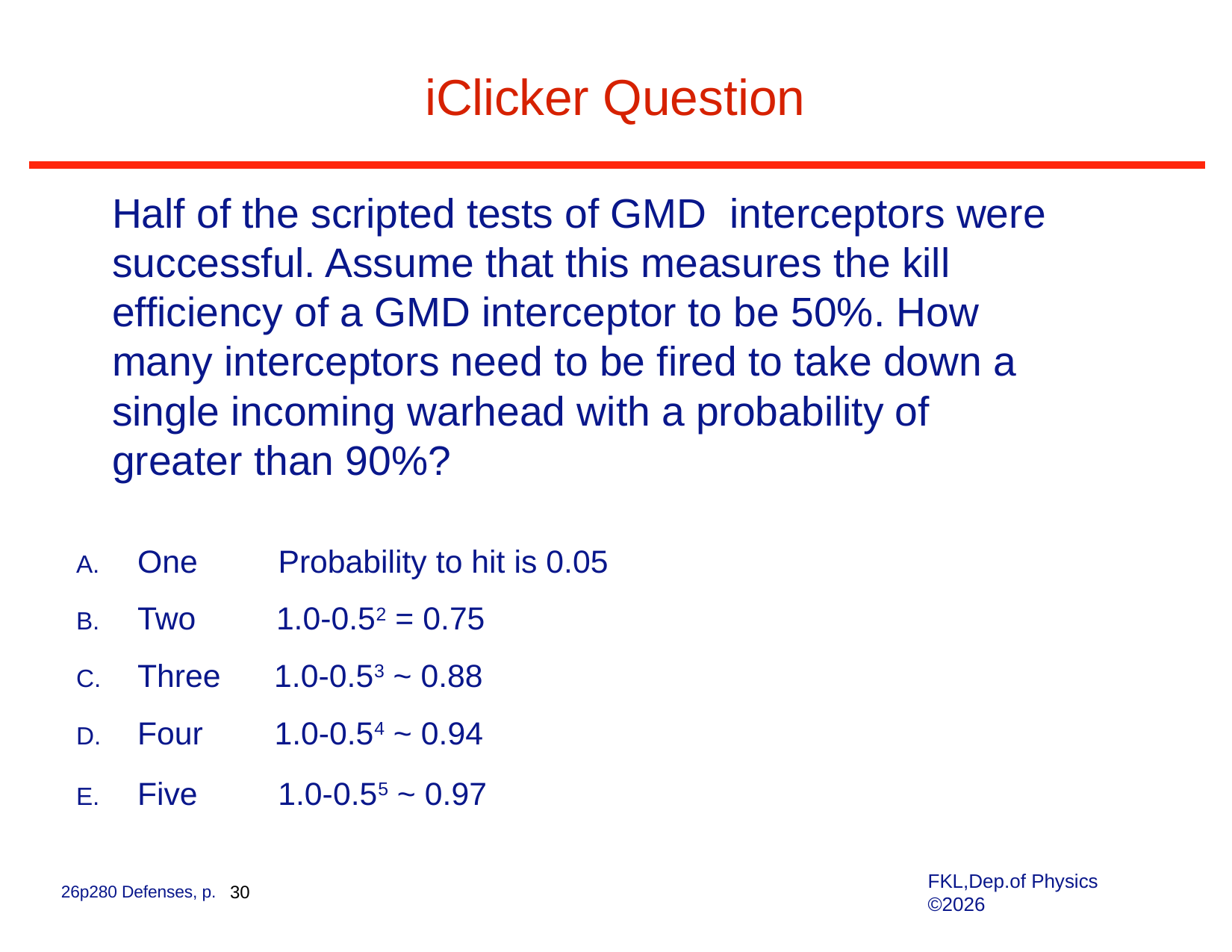

# iClicker Question
Half of the scripted tests of GMD  interceptors were successful. Assume that this measures the kill efficiency of a GMD interceptor to be 50%. How many interceptors need to be fired to take down a single incoming warhead with a probability of greater than 90%?

One         Probability to hit is 0.05

Two         1.0-0.52 = 0.75

Three      1.0-0.53 ~ 0.88

Four        1.0-0.54 ~ 0.94

Five         1.0-0.55 ~ 0.97
FKL,Dep.of Physics ©2026
26p280 Defenses, p.   30